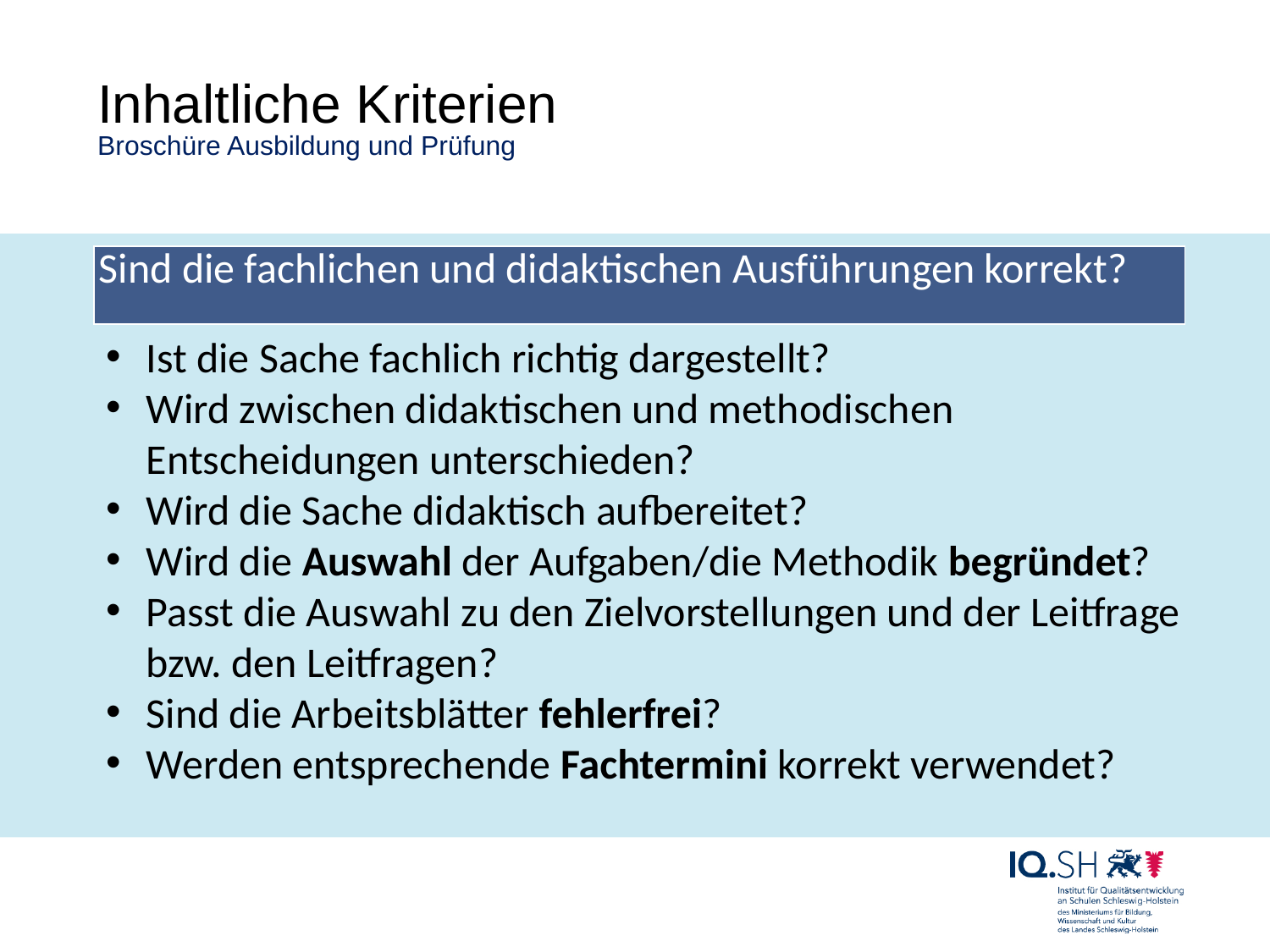

# Inhaltliche Kriterien Broschüre Ausbildung und Prüfung
| Sind die fachlichen und didaktischen Ausführungen korrekt? |
| --- |
Ist die Sache fachlich richtig dargestellt?
Wird zwischen didaktischen und methodischen Entscheidungen unterschieden?
Wird die Sache didaktisch aufbereitet?
Wird die Auswahl der Aufgaben/die Methodik begründet?
Passt die Auswahl zu den Zielvorstellungen und der Leitfrage bzw. den Leitfragen?
Sind die Arbeitsblätter fehlerfrei?
Werden entsprechende Fachtermini korrekt verwendet?